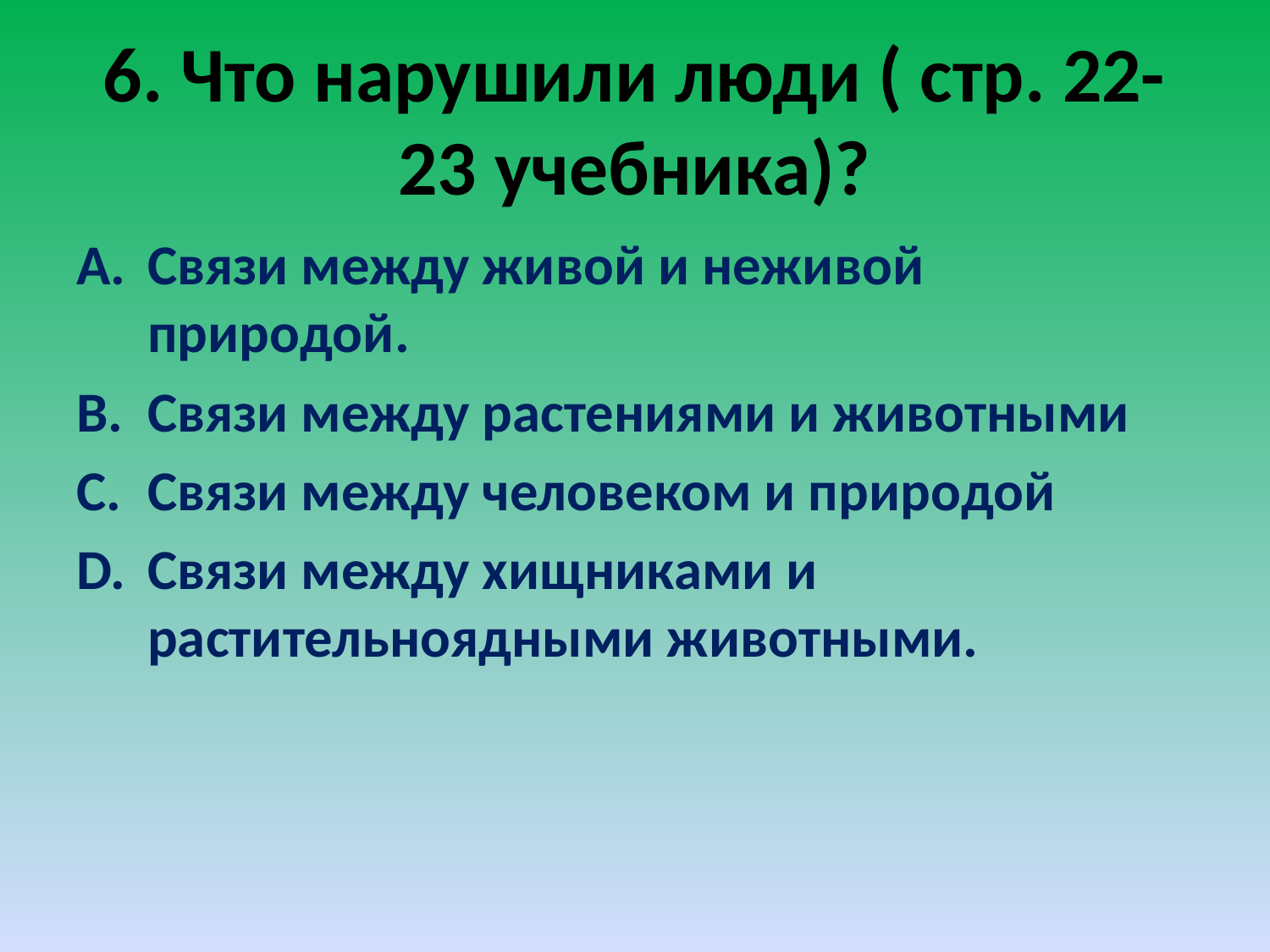

# 6. Что нарушили люди ( стр. 22-23 учебника)?
Связи между живой и неживой природой.
Связи между растениями и животными
Связи между человеком и природой
Связи между хищниками и растительноядными животными.